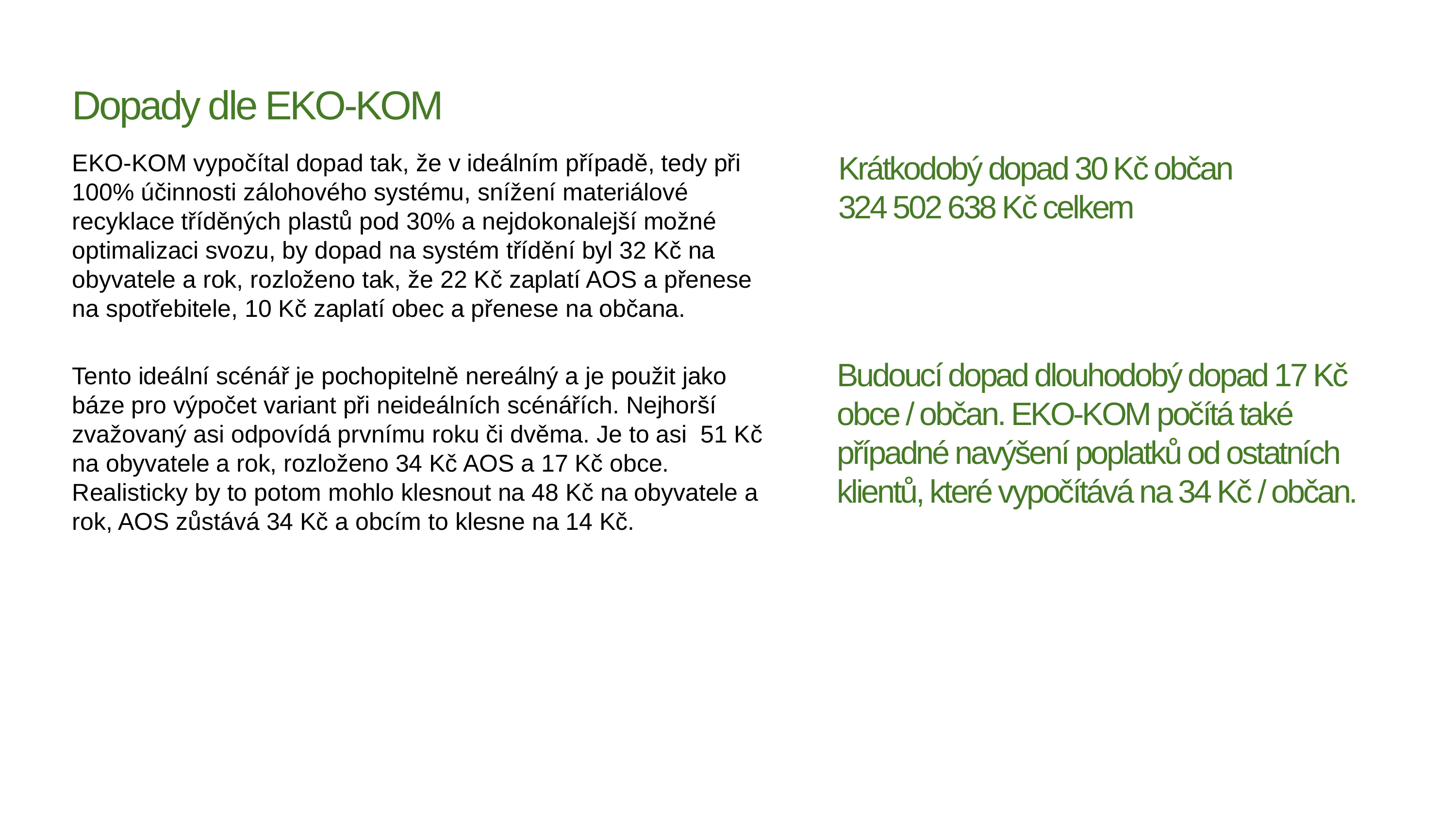

Aktuální situace
Dopady dle EKO-KOM
EKO-KOM vypočítal dopad tak, že v ideálním případě, tedy při 100% účinnosti zálohového systému, snížení materiálové recyklace tříděných plastů pod 30% a nejdokonalejší možné optimalizaci svozu, by dopad na systém třídění byl 32 Kč na obyvatele a rok, rozloženo tak, že 22 Kč zaplatí AOS a přenese na spotřebitele, 10 Kč zaplatí obec a přenese na občana.
Krátkodobý dopad 30 Kč občan
324 502 638 Kč celkem
Budoucí dopad dlouhodobý dopad 17 Kč obce / občan. EKO-KOM počítá také případné navýšení poplatků od ostatních klientů, které vypočítává na 34 Kč / občan.
Tento ideální scénář je pochopitelně nereálný a je použit jako báze pro výpočet variant při neideálních scénářích. Nejhorší zvažovaný asi odpovídá prvnímu roku či dvěma. Je to asi  51 Kč na obyvatele a rok, rozloženo 34 Kč AOS a 17 Kč obce. Realisticky by to potom mohlo klesnout na 48 Kč na obyvatele a rok, AOS zůstává 34 Kč a obcím to klesne na 14 Kč.